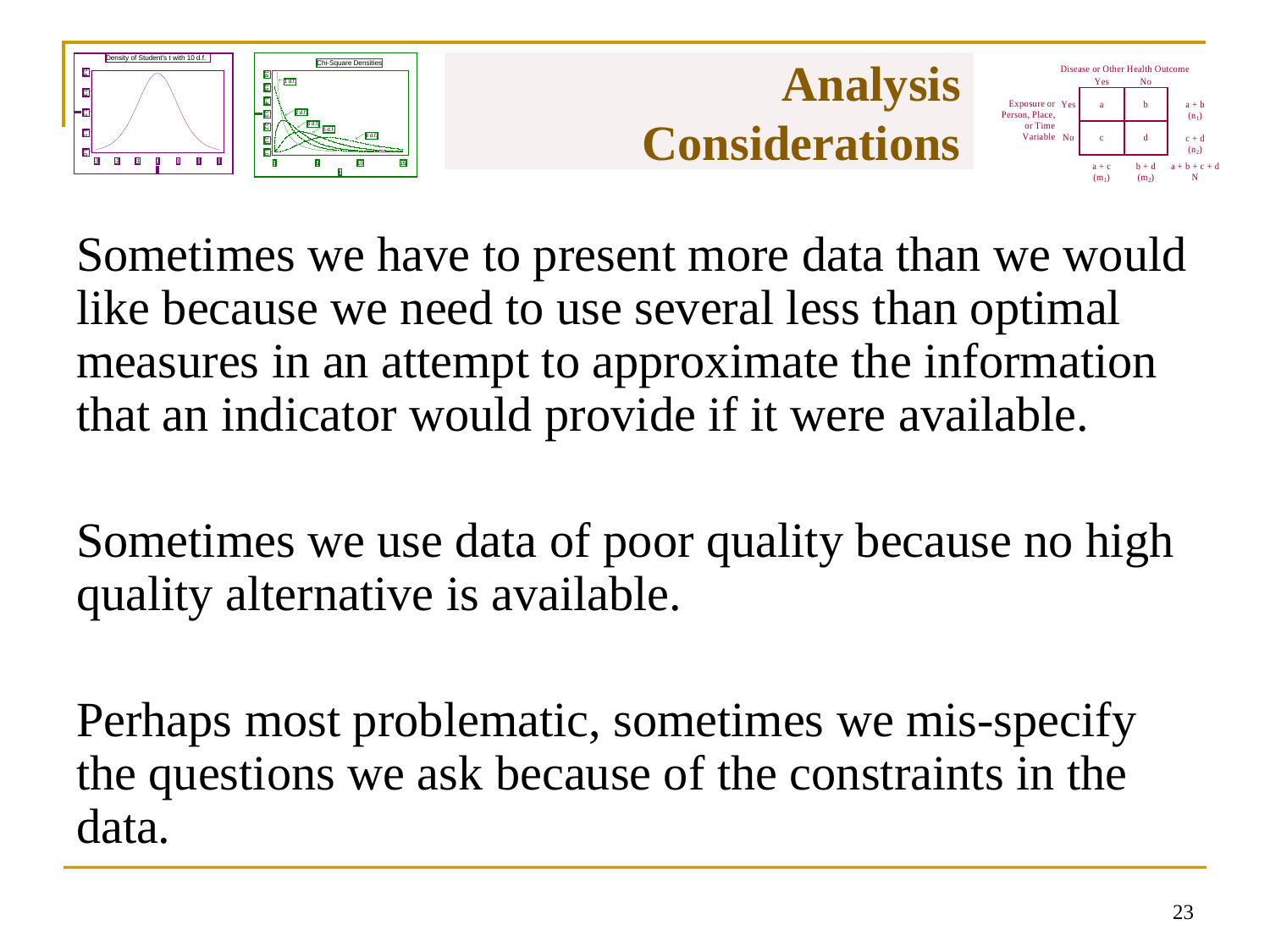

# Analysis Considerations
Sometimes we have to present more data than we would like because we need to use several less than optimal measures in an attempt to approximate the information that an indicator would provide if it were available.

Sometimes we use data of poor quality because no high quality alternative is available.

Perhaps most problematic, sometimes we mis-specify the questions we ask because of the constraints in the data.
23